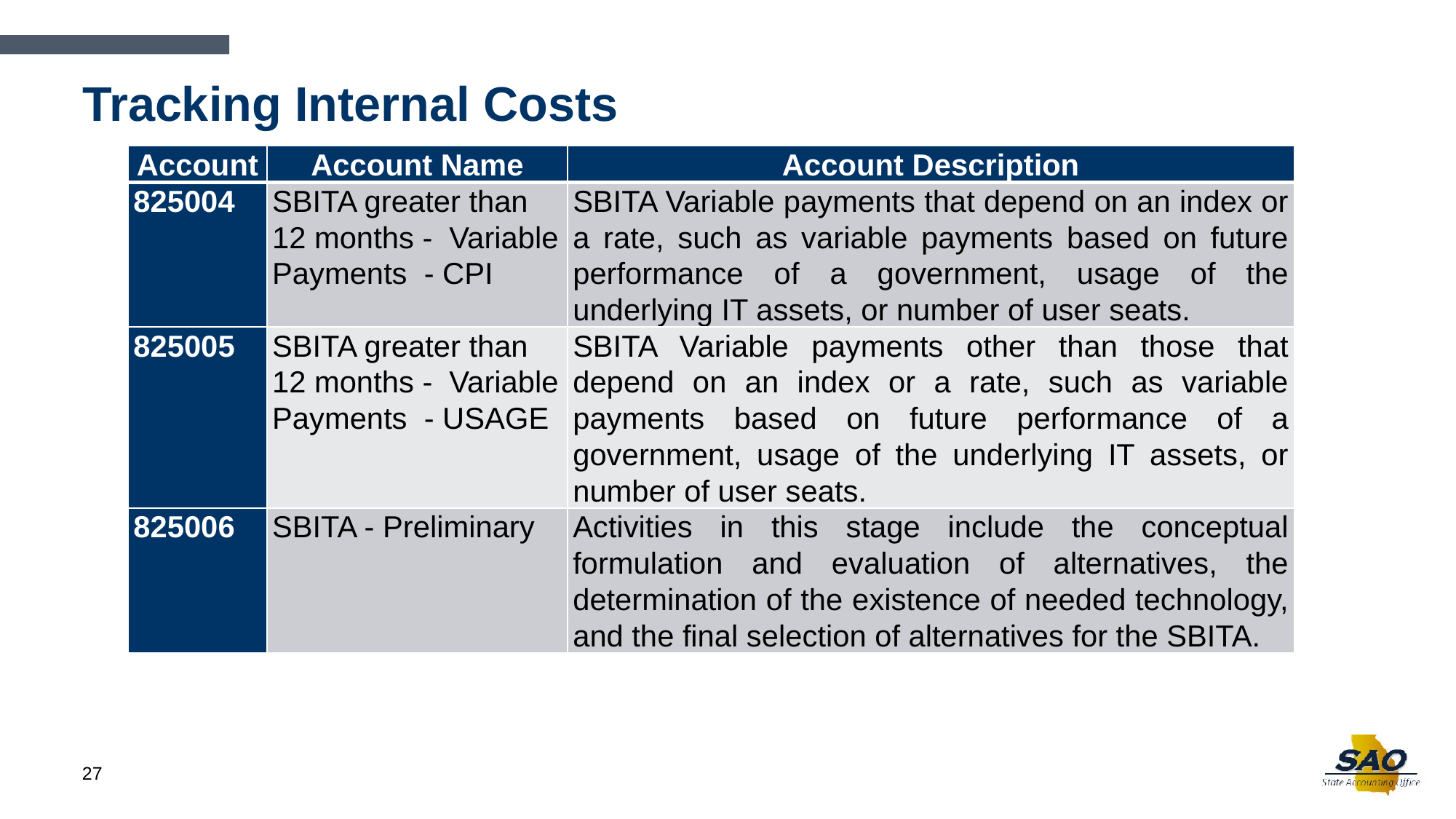

# Tracking Internal Costs
| Account | Account Name | Account Description |
| --- | --- | --- |
| 825004 | SBITA greater than 12 months - Variable Payments - CPI | SBITA Variable payments that depend on an index or a rate, such as variable payments based on future performance of a government, usage of the underlying IT assets, or number of user seats. |
| 825005 | SBITA greater than 12 months - Variable Payments - USAGE | SBITA Variable payments other than those that depend on an index or a rate, such as variable payments based on future performance of a government, usage of the underlying IT assets, or number of user seats. |
| 825006 | SBITA - Preliminary | Activities in this stage include the conceptual formulation and evaluation of alternatives, the determination of the existence of needed technology, and the final selection of alternatives for the SBITA. |